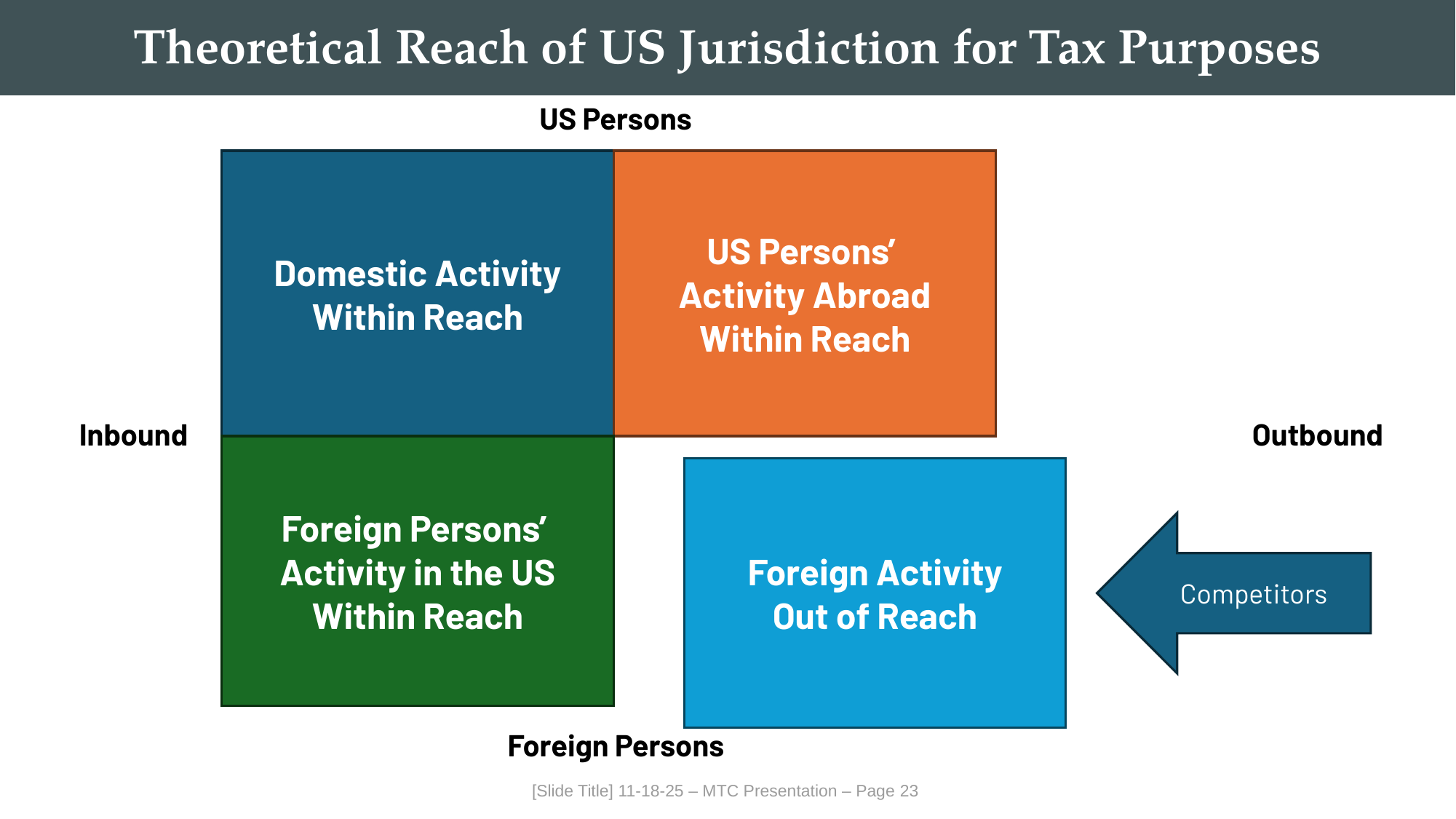

# Theoretical Reach of US Jurisdiction for Tax Purposes
US Persons
US Persons’
Activity Abroad
Within Reach
Domestic Activity
Within Reach
Inbound
Foreign Persons’
Activity in the US
Within Reach
Outbound
Foreign Activity
Out of Reach
Competitors
Foreign Persons
[Slide Title] 11-18-25 – MTC Presentation – Page 23